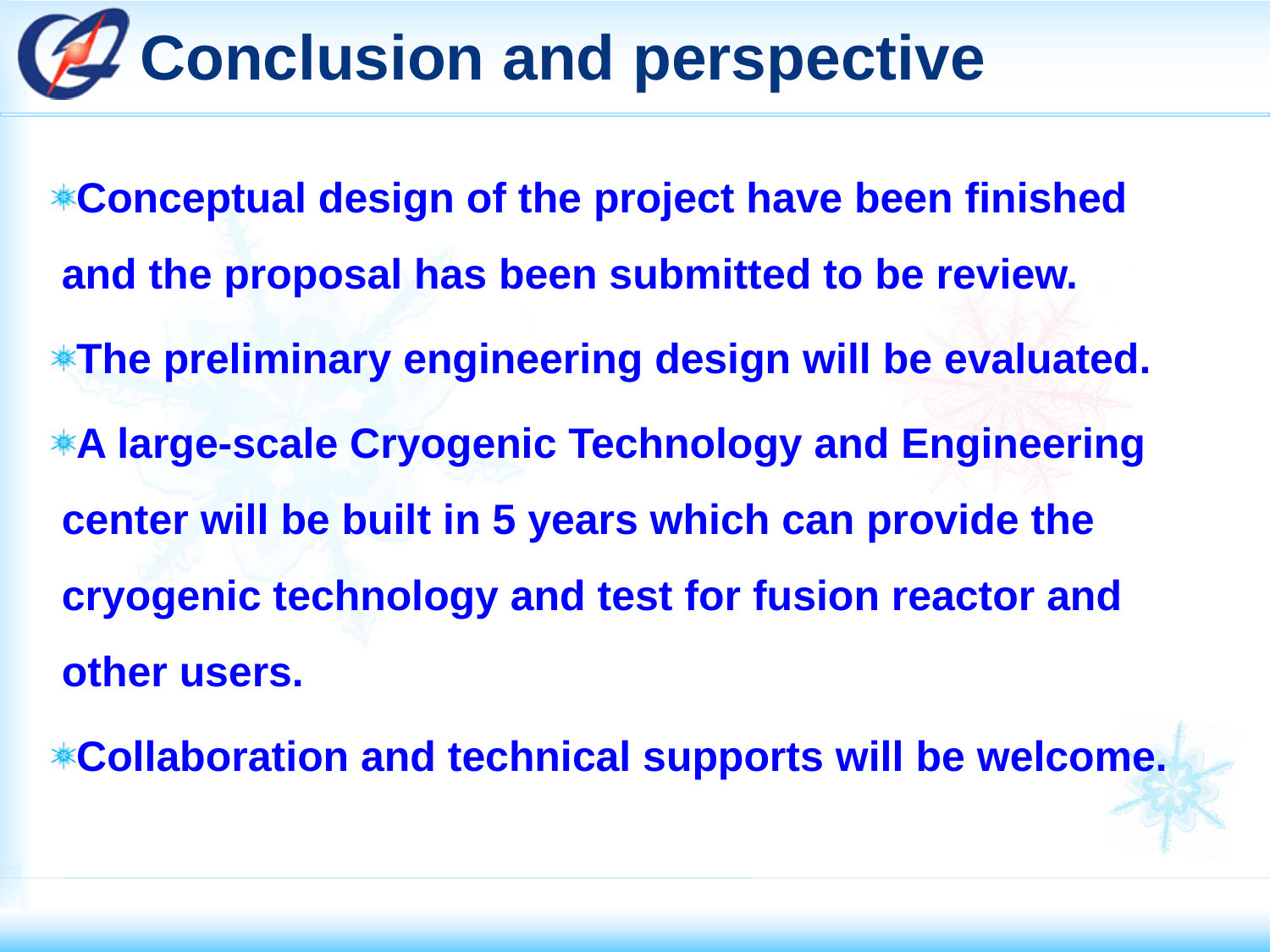

# Conclusion and perspective
Conceptual design of the project have been finished and the proposal has been submitted to be review.
The preliminary engineering design will be evaluated.
A large-scale Cryogenic Technology and Engineering center will be built in 5 years which can provide the cryogenic technology and test for fusion reactor and other users.
Collaboration and technical supports will be welcome.